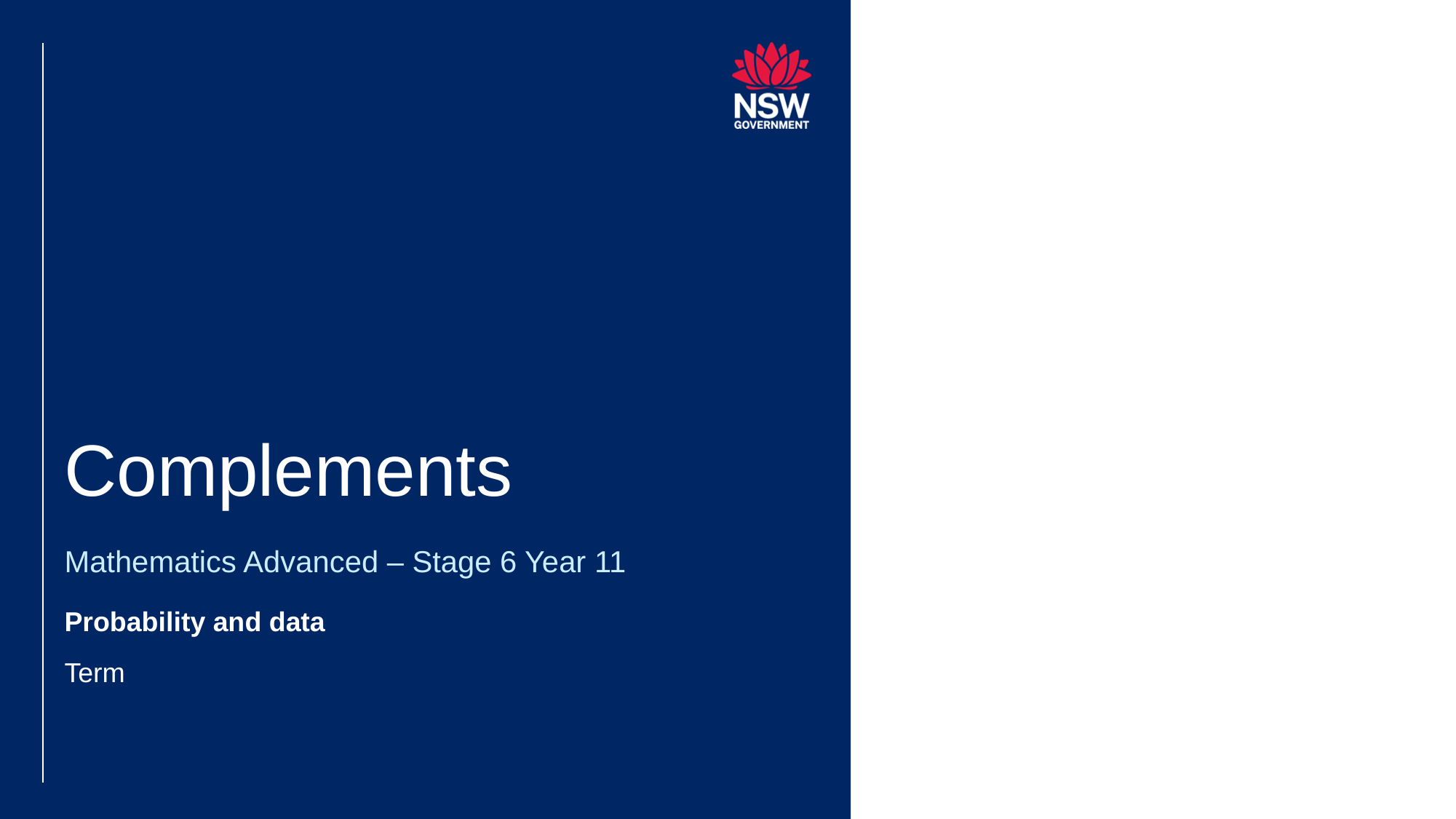

# Complements
Mathematics Advanced – Stage 6 Year 11
Probability and data
Term